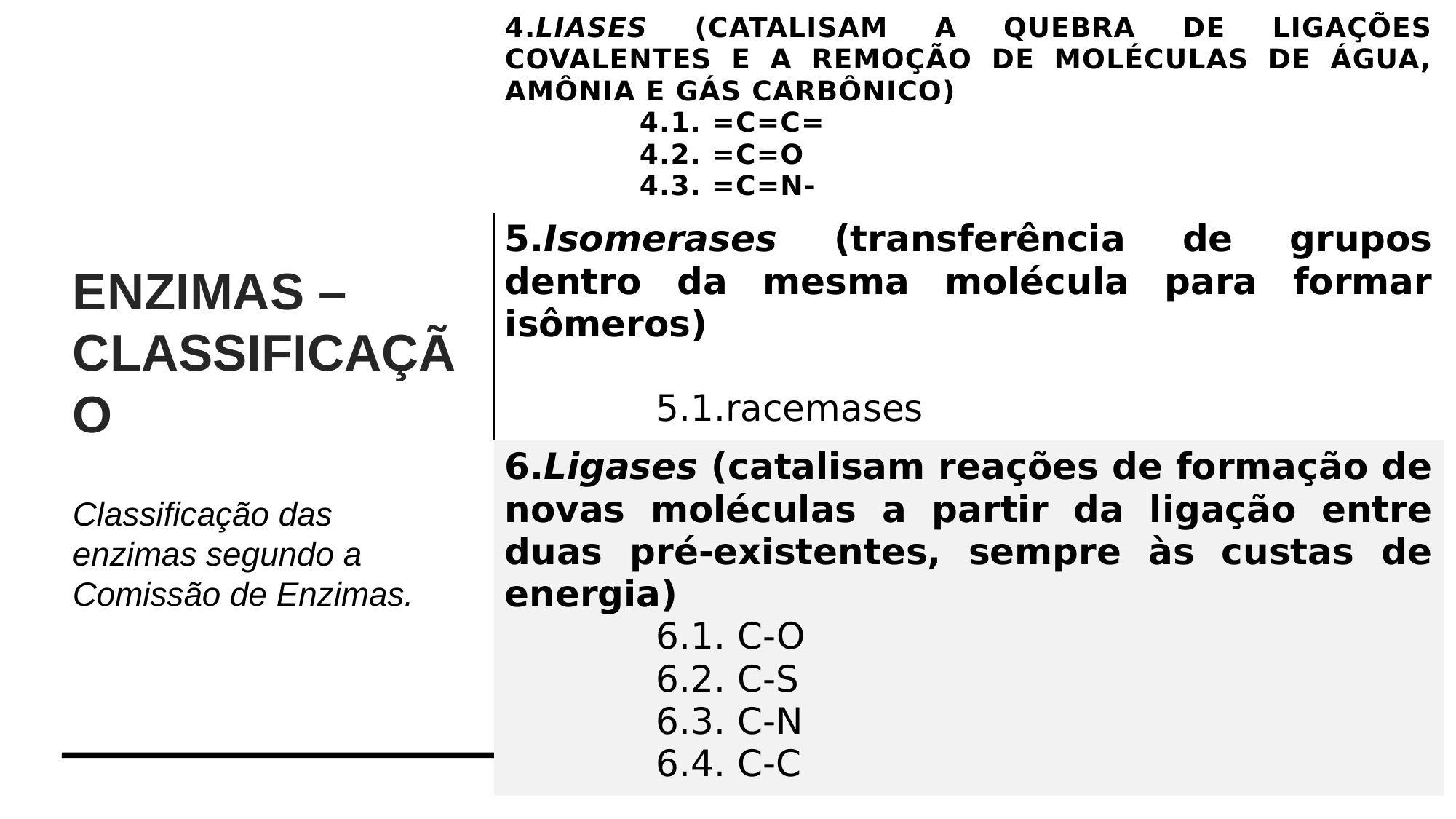

| 4.Liases (catalisam a quebra de ligações covalentes e a remoção de moléculas de água, amônia e gás carbônico) 4.1. =C=C= 4.2. =C=O 4.3. =C=N- |
| --- |
| 5.Isomerases (transferência de grupos dentro da mesma molécula para formar isômeros) 5.1.racemases |
| 6.Ligases (catalisam reações de formação de novas moléculas a partir da ligação entre duas pré-existentes, sempre às custas de energia) 6.1. C-O 6.2. C-S 6.3. C-N 6.4. C-C |

# ENZIMAS – CLASSIFICAÇÃO
Classificação das enzimas segundo a Comissão de Enzimas.

11